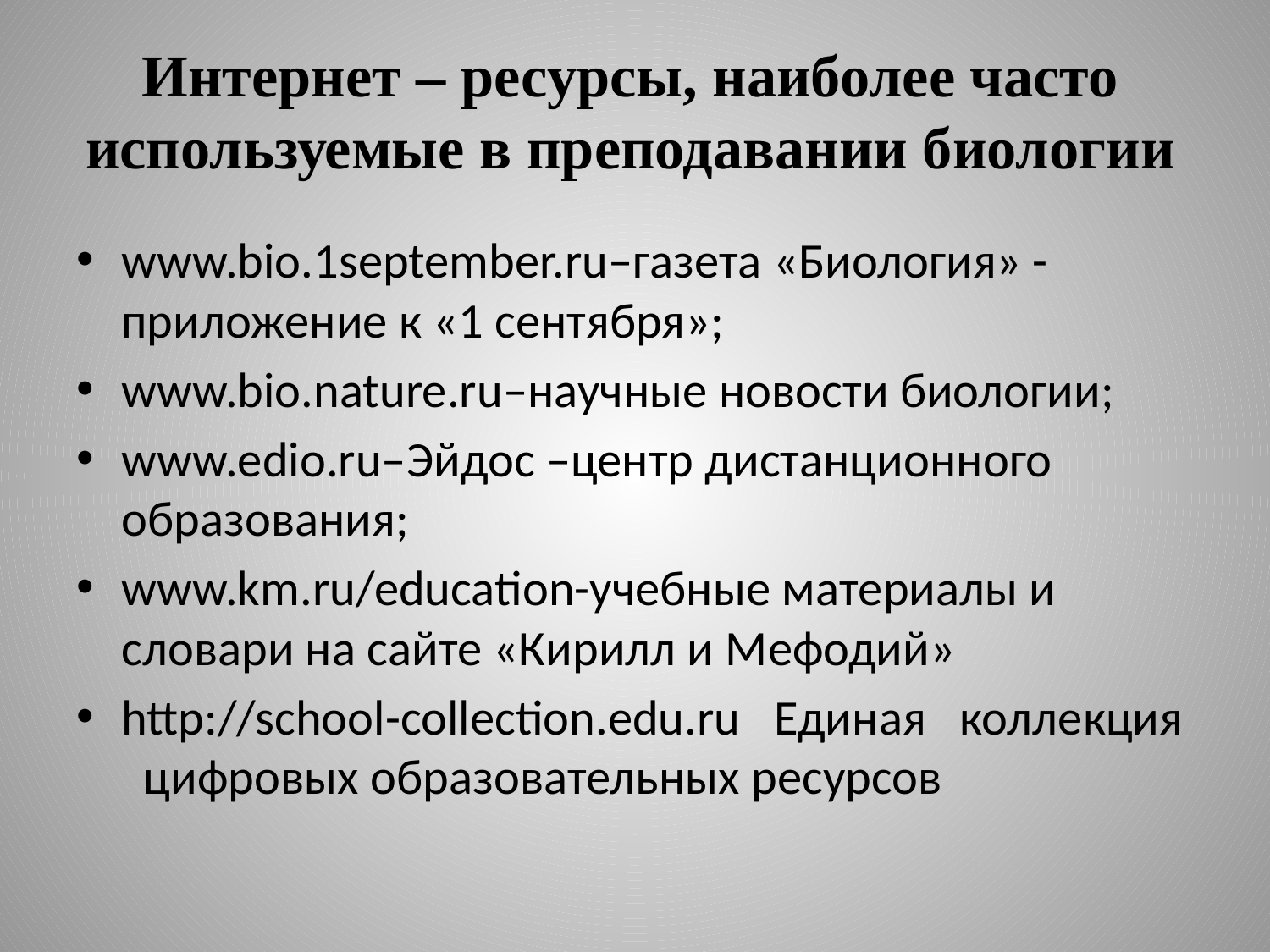

# Интернет – ресурсы, наиболее часто используемые в преподавании биологии
www.bio.1september.ru–газета «Биология» -приложение к «1 сентября»;
www.bio.nature.ru–научные новости биологии;
www.edio.ru–Эйдос –центр дистанционного образования;
www.km.ru/education-учебные материалы и словари на сайте «Кирилл и Мефодий»
http://school-collection.edu.ru   Единая   коллекция   цифровых образовательных ресурсов